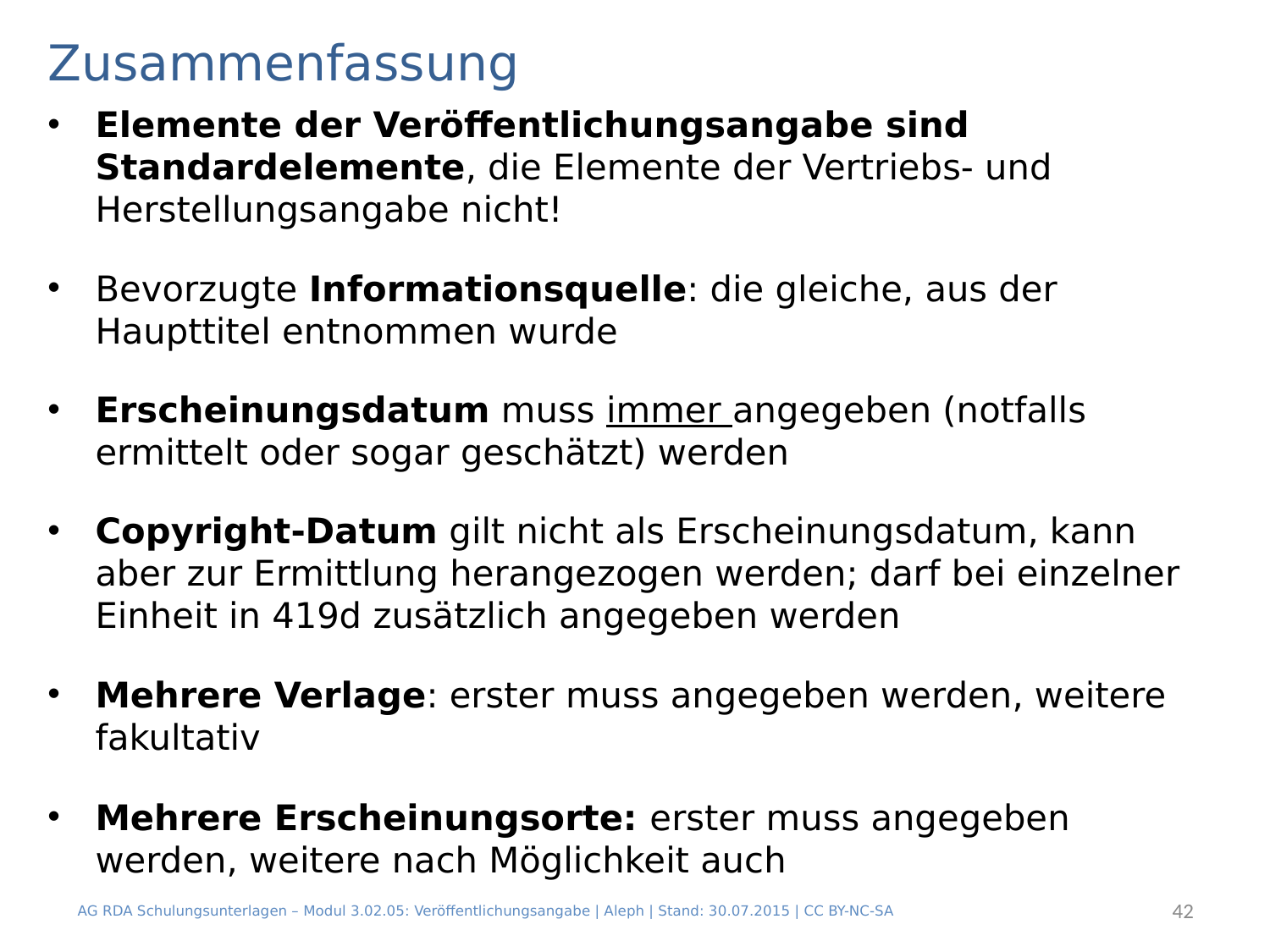

# Zusammenfassung
Elemente der Veröffentlichungsangabe sind Standardelemente, die Elemente der Vertriebs- und Herstellungsangabe nicht!
Bevorzugte Informationsquelle: die gleiche, aus der Haupttitel entnommen wurde
Erscheinungsdatum muss immer angegeben (notfalls ermittelt oder sogar geschätzt) werden
Copyright-Datum gilt nicht als Erscheinungsdatum, kann aber zur Ermittlung herangezogen werden; darf bei einzelner Einheit in 419d zusätzlich angegeben werden
Mehrere Verlage: erster muss angegeben werden, weitere fakultativ
Mehrere Erscheinungsorte: erster muss angegeben werden, weitere nach Möglichkeit auch
AG RDA Schulungsunterlagen – Modul 3.02.05: Veröffentlichungsangabe | Aleph | Stand: 30.07.2015 | CC BY-NC-SA
42